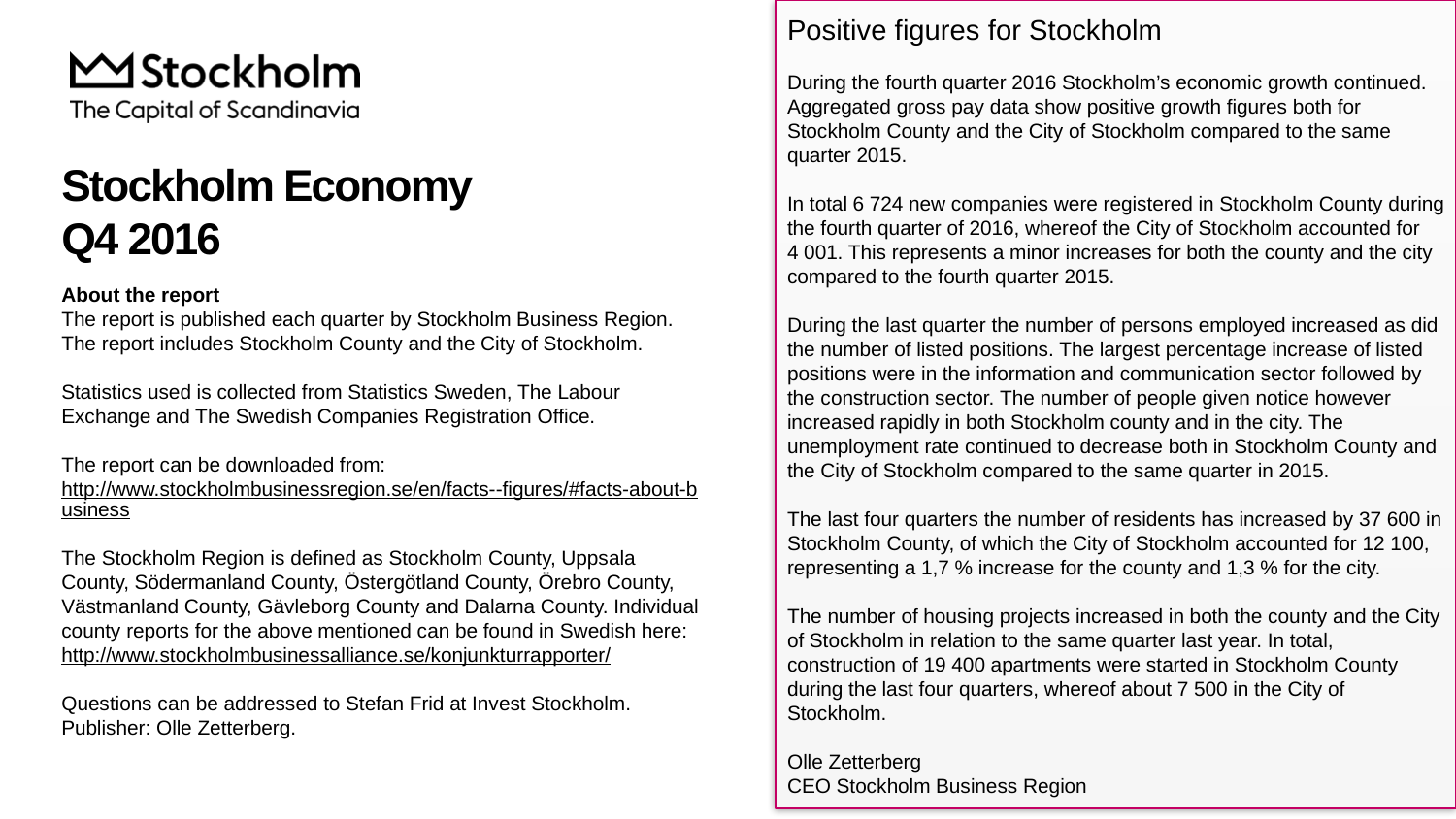

Positive figures for Stockholm
During the fourth quarter 2016 Stockholm’s economic growth continued. Aggregated gross pay data show positive growth figures both for Stockholm County and the City of Stockholm compared to the same quarter 2015.
In total 6 724 new companies were registered in Stockholm County during the fourth quarter of 2016, whereof the City of Stockholm accounted for
4 001. This represents a minor increases for both the county and the city compared to the fourth quarter 2015.

During the last quarter the number of persons employed increased as did the number of listed positions. The largest percentage increase of listed positions were in the information and communication sector followed by the construction sector. The number of people given notice however increased rapidly in both Stockholm county and in the city. The unemployment rate continued to decrease both in Stockholm County and the City of Stockholm compared to the same quarter in 2015.
The last four quarters the number of residents has increased by 37 600 in Stockholm County, of which the City of Stockholm accounted for 12 100, representing a 1,7 % increase for the county and 1,3 % for the city.

The number of housing projects increased in both the county and the City of Stockholm in relation to the same quarter last year. In total, construction of 19 400 apartments were started in Stockholm County during the last four quarters, whereof about 7 500 in the City of Stockholm.

Olle Zetterberg
CEO Stockholm Business Region
# Stockholm Economy Q4 2016
About the report
The report is published each quarter by Stockholm Business Region.
The report includes Stockholm County and the City of Stockholm.
Statistics used is collected from Statistics Sweden, The Labour Exchange and The Swedish Companies Registration Office.

The report can be downloaded from:
http://www.stockholmbusinessregion.se/en/facts--figures/#facts-about-business

The Stockholm Region is defined as Stockholm County, Uppsala County, Södermanland County, Östergötland County, Örebro County, Västmanland County, Gävleborg County and Dalarna County. Individual county reports for the above mentioned can be found in Swedish here: http://www.stockholmbusinessalliance.se/konjunkturrapporter/
Questions can be addressed to Stefan Frid at Invest Stockholm. Publisher: Olle Zetterberg.